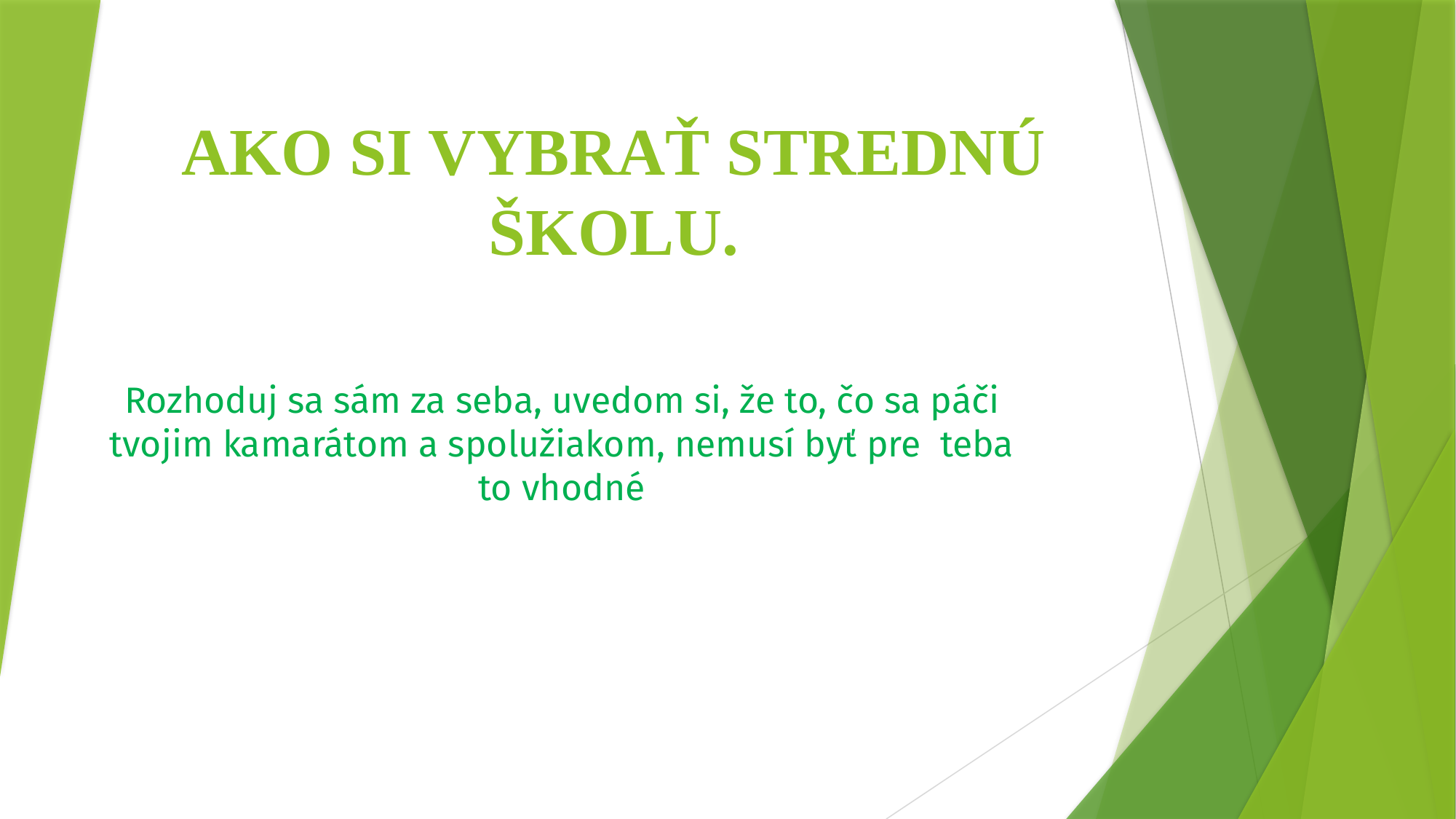

# AKO SI VYBRAŤ STREDNÚ ŠKOLU.
Rozhoduj sa sám za seba, uvedom si, že to, čo sa páči tvojim kamarátom a spolužiakom, nemusí byť pre  teba to vhodné